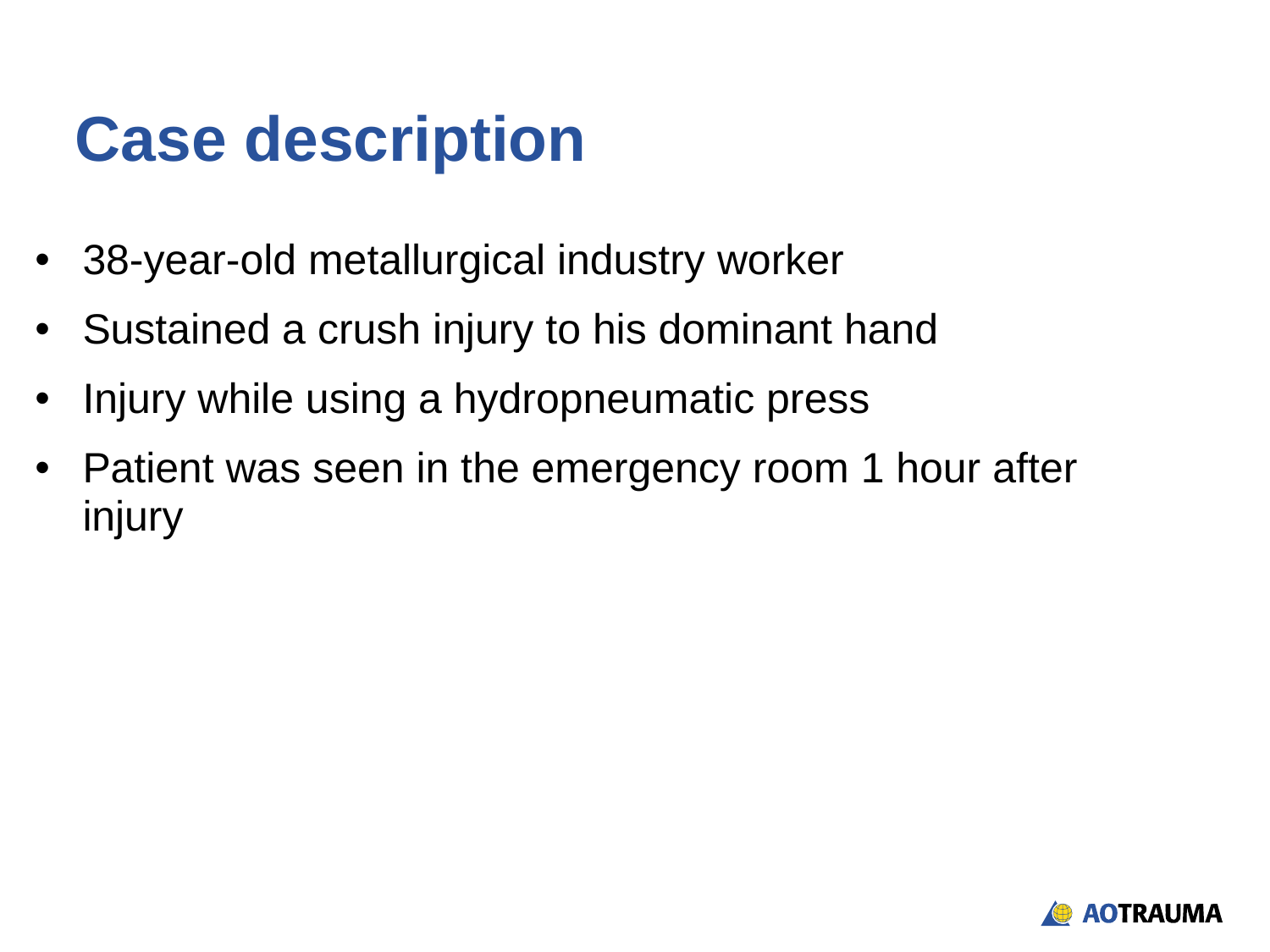

# Case description
38-year-old metallurgical industry worker
Sustained a crush injury to his dominant hand
Injury while using a hydropneumatic press
Patient was seen in the emergency room 1 hour after injury